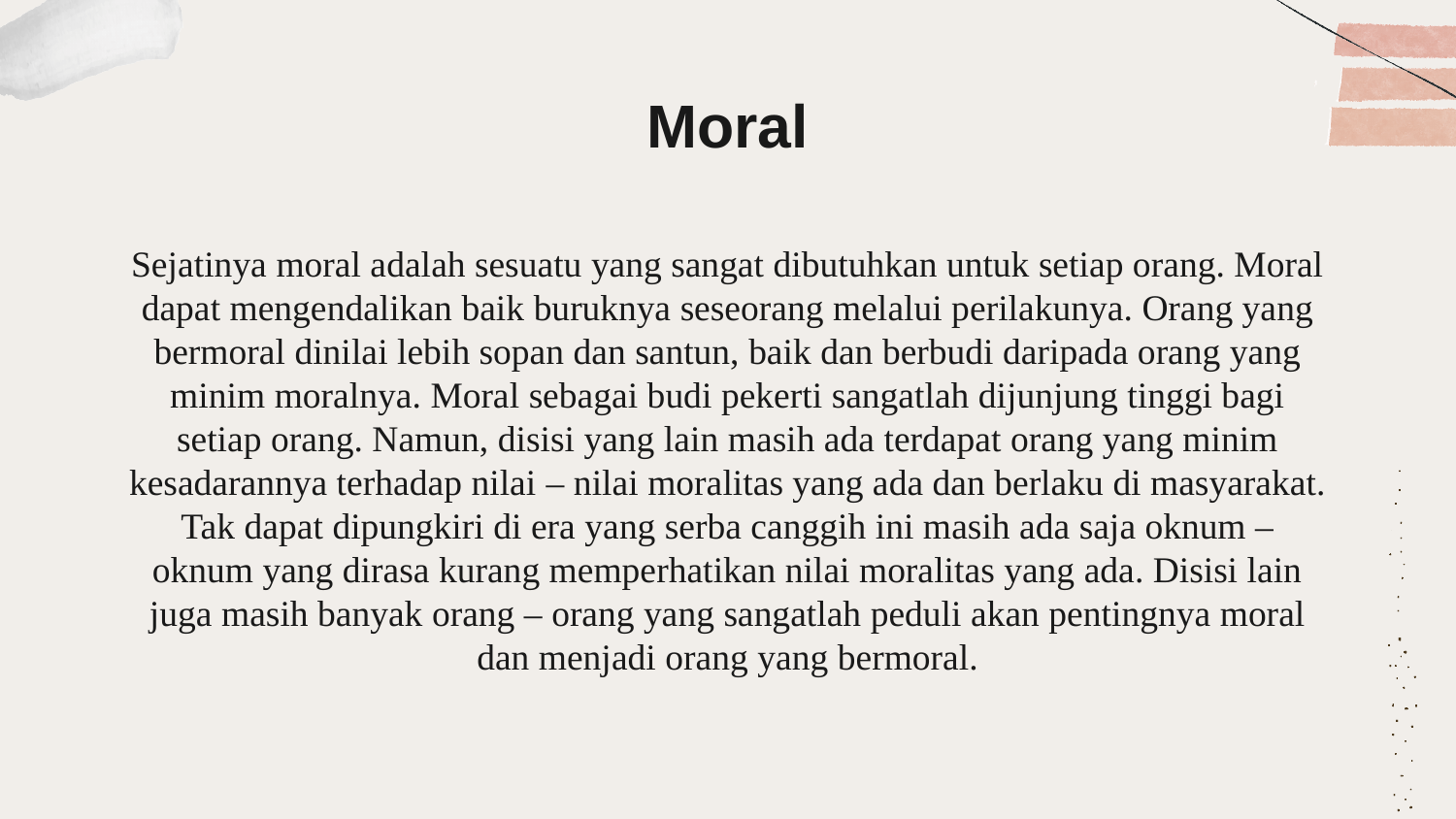

# Moral
Sejatinya moral adalah sesuatu yang sangat dibutuhkan untuk setiap orang. Moral dapat mengendalikan baik buruknya seseorang melalui perilakunya. Orang yang bermoral dinilai lebih sopan dan santun, baik dan berbudi daripada orang yang minim moralnya. Moral sebagai budi pekerti sangatlah dijunjung tinggi bagi setiap orang. Namun, disisi yang lain masih ada terdapat orang yang minim kesadarannya terhadap nilai – nilai moralitas yang ada dan berlaku di masyarakat. Tak dapat dipungkiri di era yang serba canggih ini masih ada saja oknum – oknum yang dirasa kurang memperhatikan nilai moralitas yang ada. Disisi lain juga masih banyak orang – orang yang sangatlah peduli akan pentingnya moral dan menjadi orang yang bermoral.